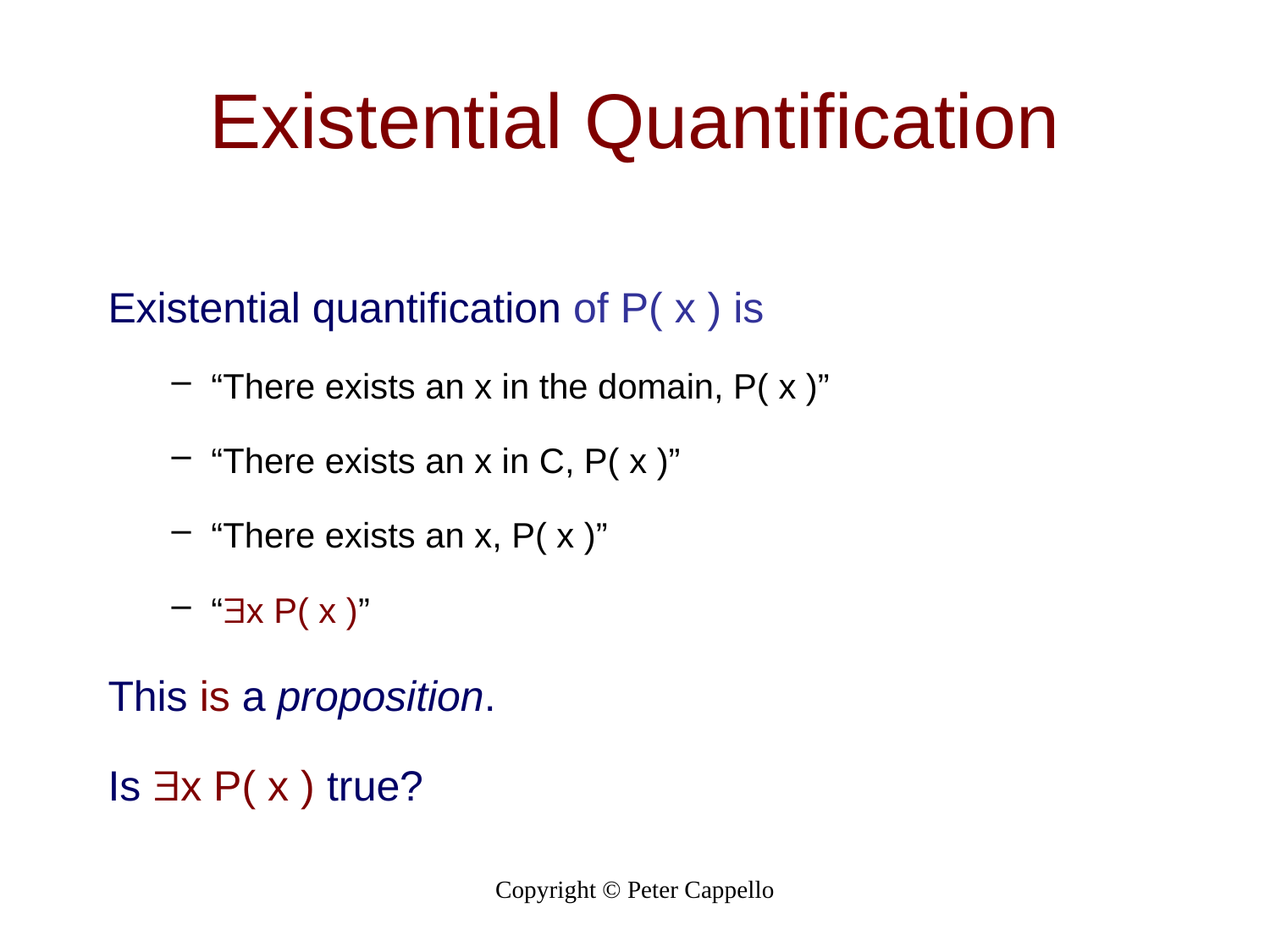

# Existential Quantification
Existential quantification of P( x ) is
“There exists an x in the domain, P( x )”
“There exists an x in C, P( x )”
“There exists an x, P( x )”
“∃x P( x )”
This is a proposition.
Is ∃x P( x ) true?
Copyright © Peter Cappello